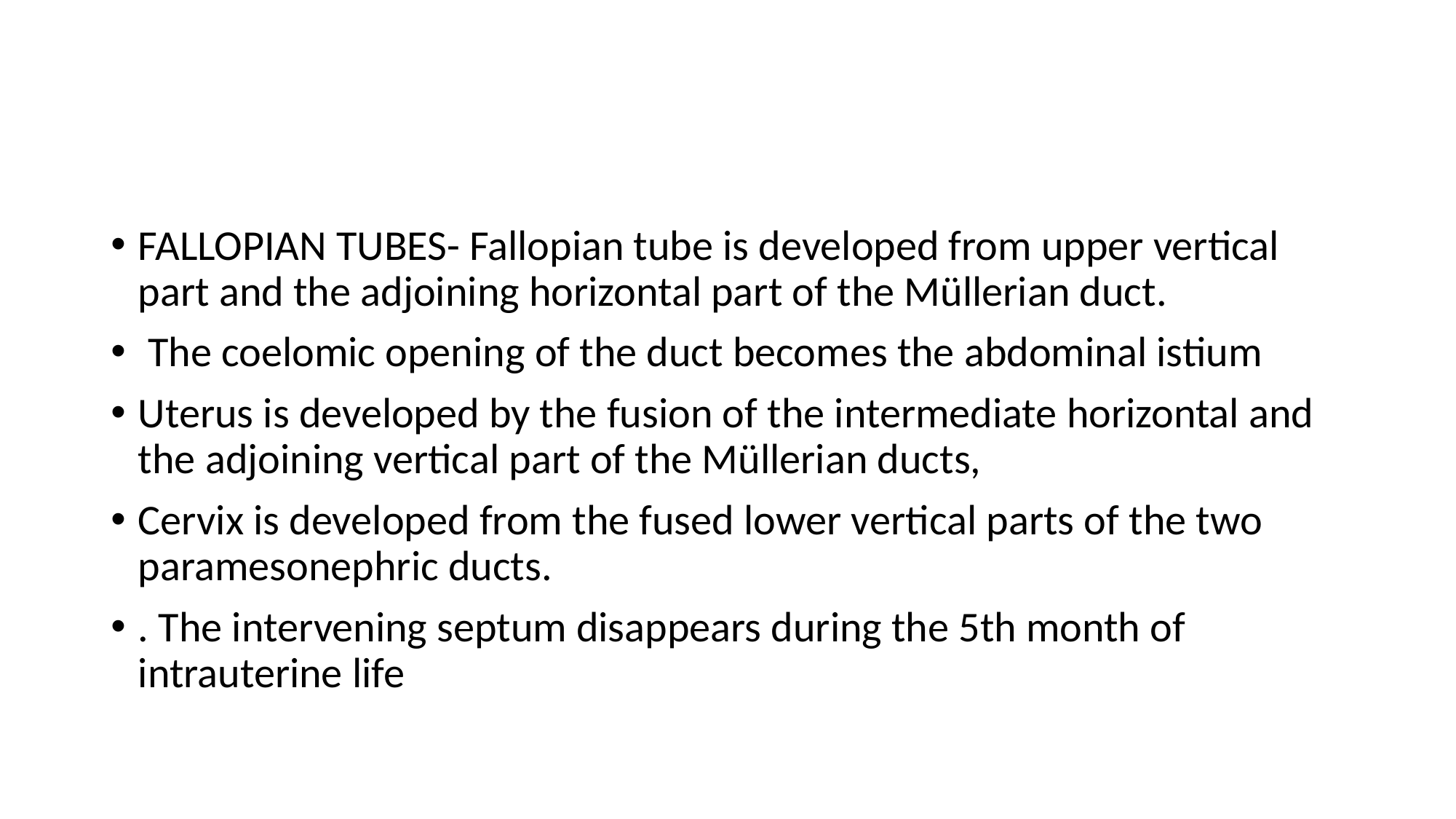

#
FALLOPIAN TUBES- Fallopian tube is developed from upper vertical part and the adjoining horizontal part of the Müllerian duct.
 The coelomic opening of the duct becomes the abdominal istium
Uterus is developed by the fusion of the intermediate horizontal and the adjoining vertical part of the Müllerian ducts,
Cervix is developed from the fused lower vertical parts of the two paramesonephric ducts.
. The intervening septum disappears during the 5th month of intrauterine life